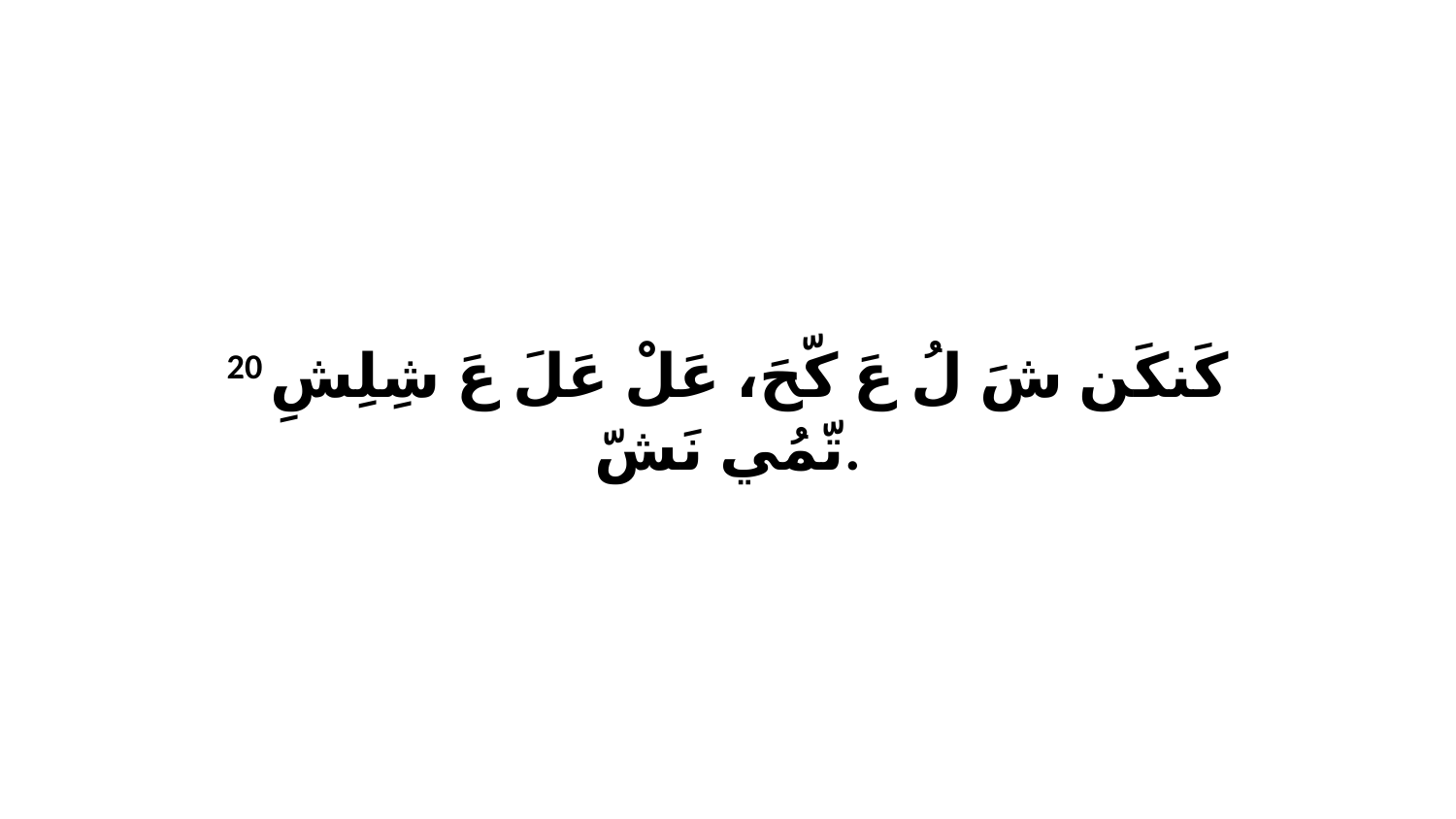

20 كَنكَن شَ لُ عَ كّحَ، عَلْ عَلَ عَ شِلِشِ تّمُي نَشّ.